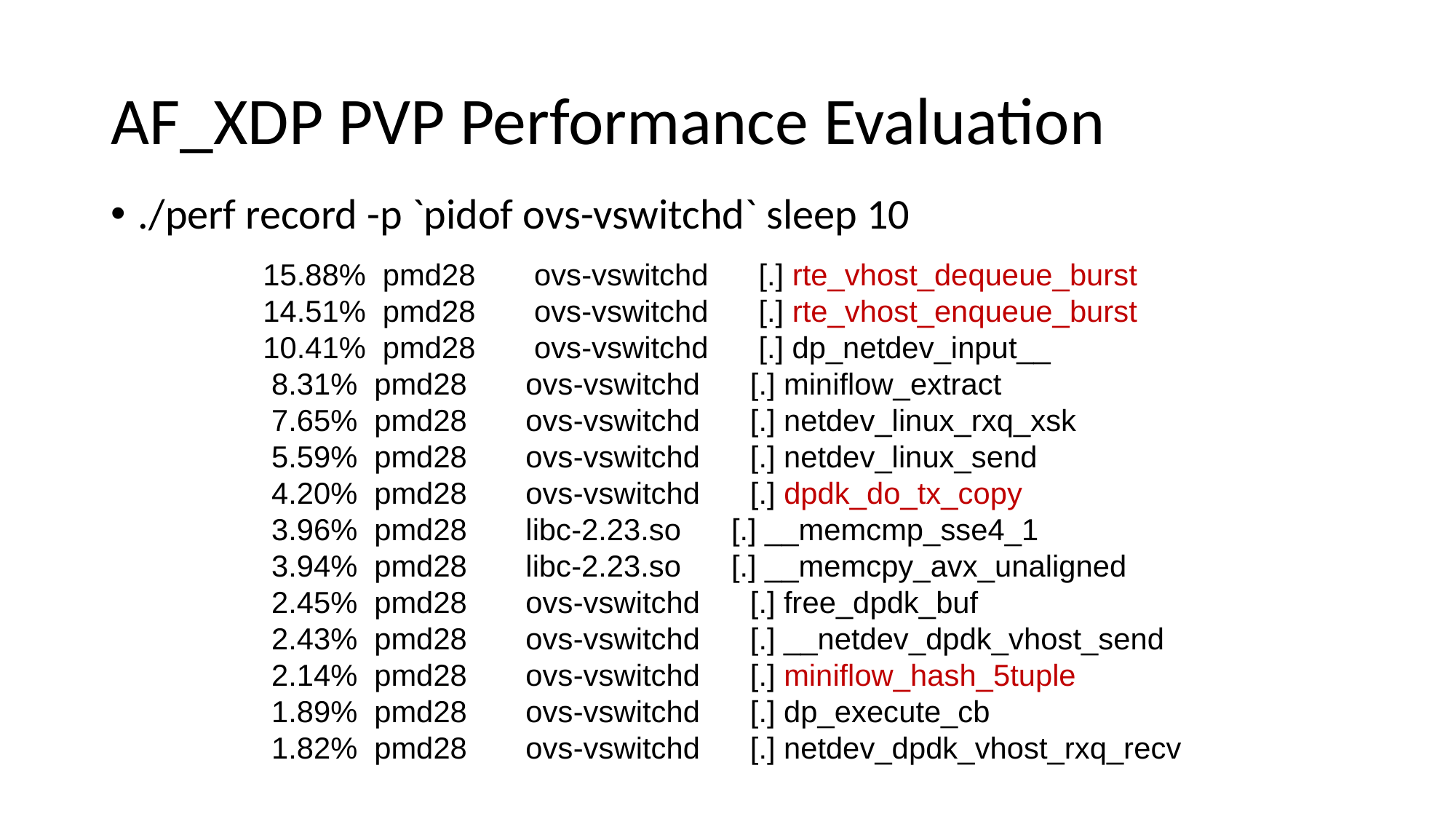

# AF_XDP PVP Performance Evaluation
./perf record -p `pidof ovs-vswitchd` sleep 10

  15.88%  pmd28       ovs-vswitchd      [.] rte_vhost_dequeue_burst
  14.51%  pmd28       ovs-vswitchd      [.] rte_vhost_enqueue_burst
  10.41%  pmd28       ovs-vswitchd      [.] dp_netdev_input__
   8.31%  pmd28       ovs-vswitchd      [.] miniflow_extract
   7.65%  pmd28       ovs-vswitchd      [.] netdev_linux_rxq_xsk
   5.59%  pmd28       ovs-vswitchd      [.] netdev_linux_send
   4.20%  pmd28       ovs-vswitchd      [.] dpdk_do_tx_copy
   3.96%  pmd28       libc-2.23.so      [.] __memcmp_sse4_1
   3.94%  pmd28       libc-2.23.so      [.] __memcpy_avx_unaligned
   2.45%  pmd28       ovs-vswitchd      [.] free_dpdk_buf
   2.43%  pmd28       ovs-vswitchd      [.] __netdev_dpdk_vhost_send
   2.14%  pmd28       ovs-vswitchd      [.] miniflow_hash_5tuple
   1.89%  pmd28       ovs-vswitchd      [.] dp_execute_cb
   1.82%  pmd28       ovs-vswitchd      [.] netdev_dpdk_vhost_rxq_recv